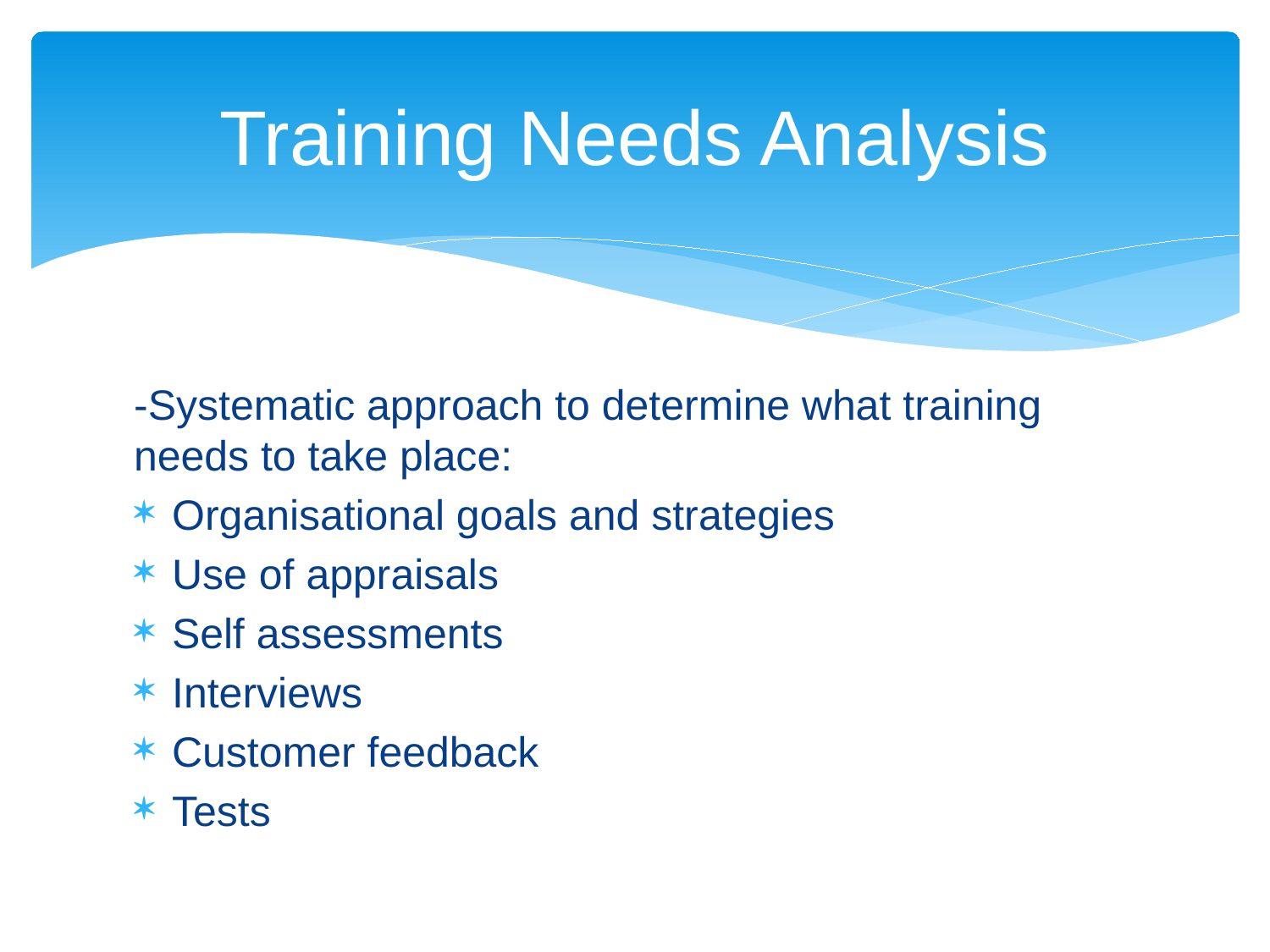

# Training Needs Analysis
-Systematic approach to determine what training needs to take place:
Organisational goals and strategies
Use of appraisals
Self assessments
Interviews
Customer feedback
Tests